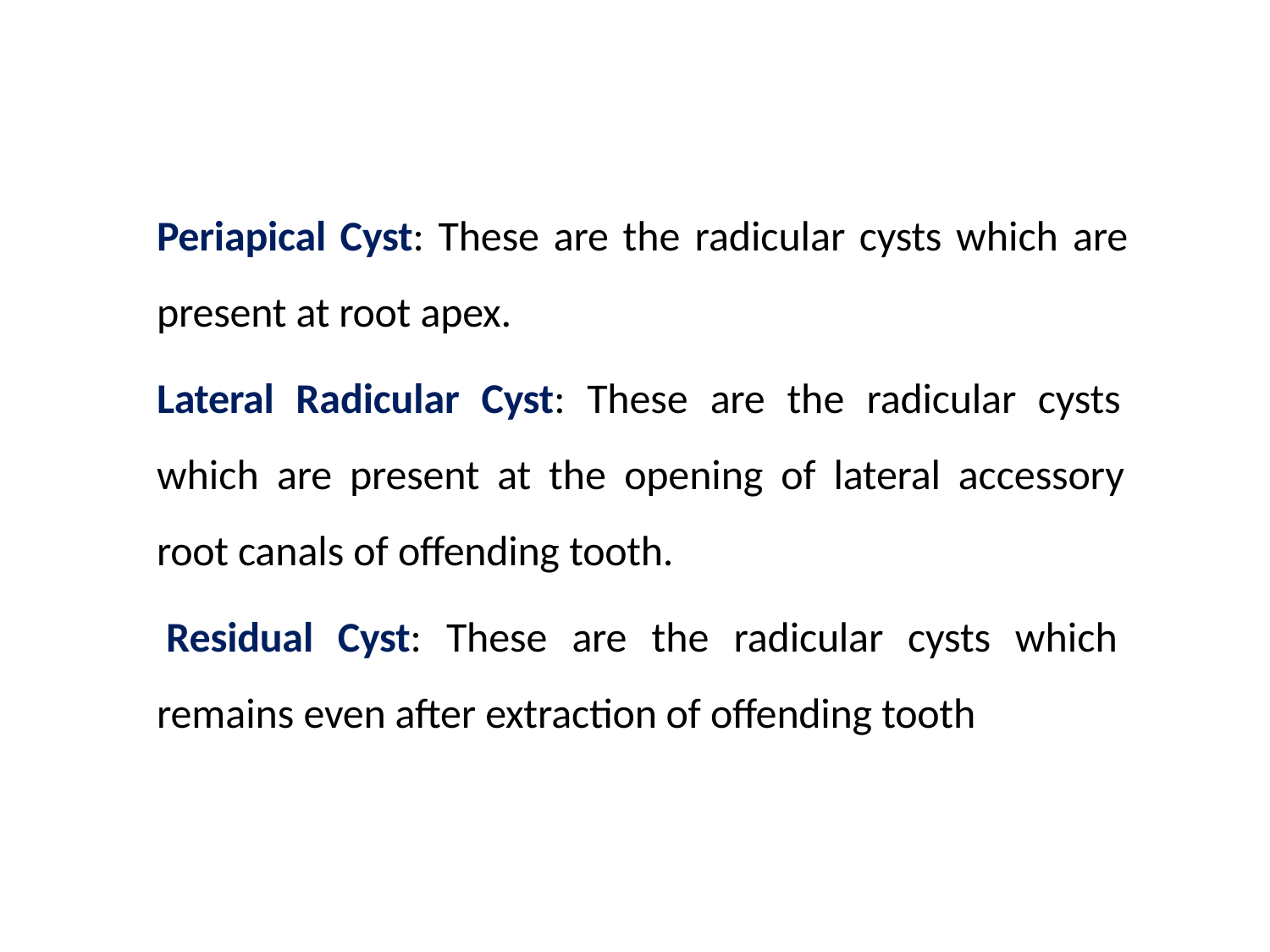

Periapical Cyst: These are the radicular cysts which are  present at root apex.
Lateral Radicular Cyst: These are the radicular cysts  which are present at the opening of lateral accessory  root canals of offending tooth.
Residual Cyst: These are the radicular cysts which  remains even after extraction of offending tooth